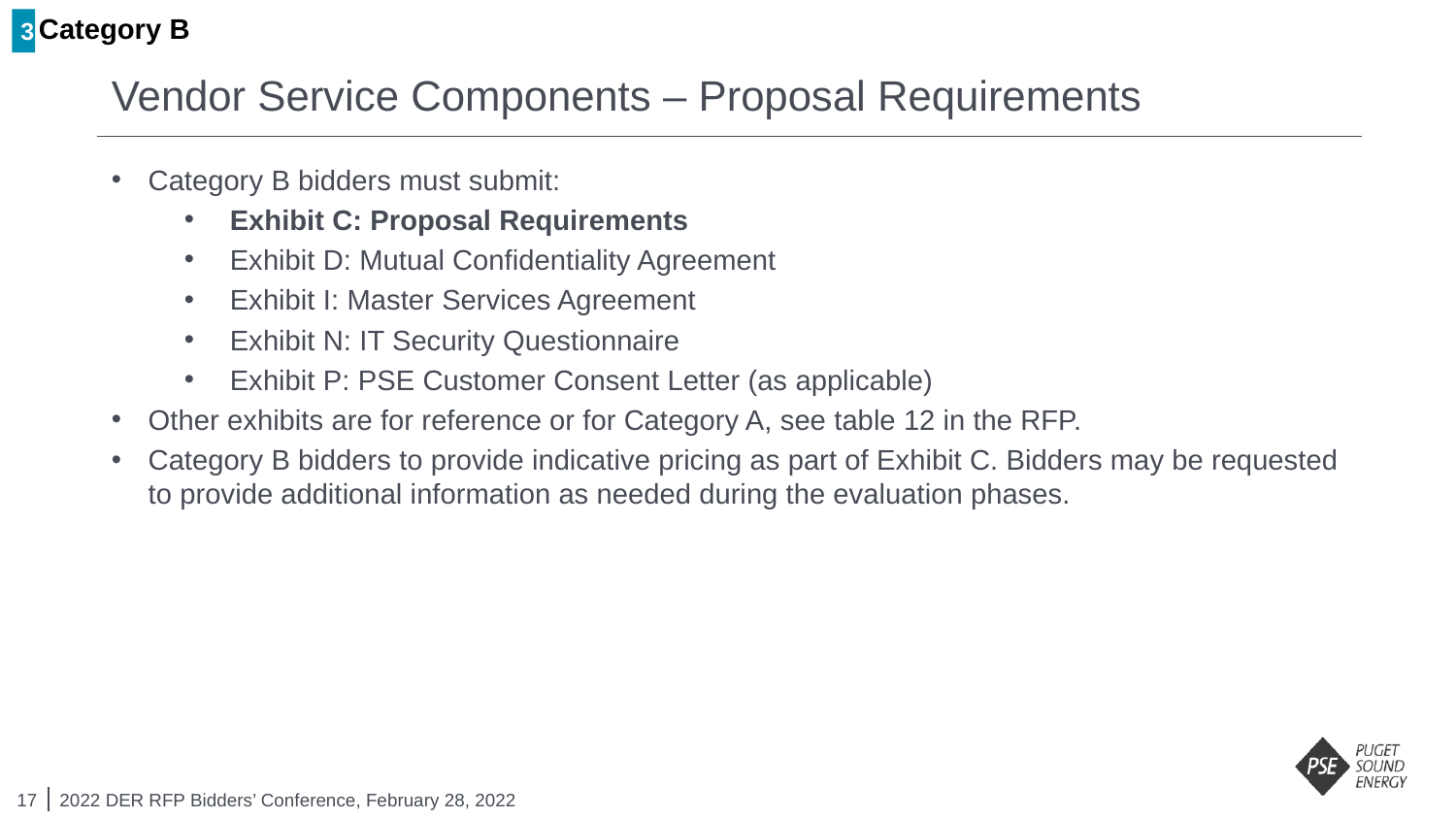

3
Category B
# Vendor Service Components – Proposal Requirements
Category B bidders must submit:
Exhibit C: Proposal Requirements
Exhibit D: Mutual Confidentiality Agreement
Exhibit I: Master Services Agreement
Exhibit N: IT Security Questionnaire
Exhibit P: PSE Customer Consent Letter (as applicable)
Other exhibits are for reference or for Category A, see table 12 in the RFP.
Category B bidders to provide indicative pricing as part of Exhibit C. Bidders may be requested to provide additional information as needed during the evaluation phases.